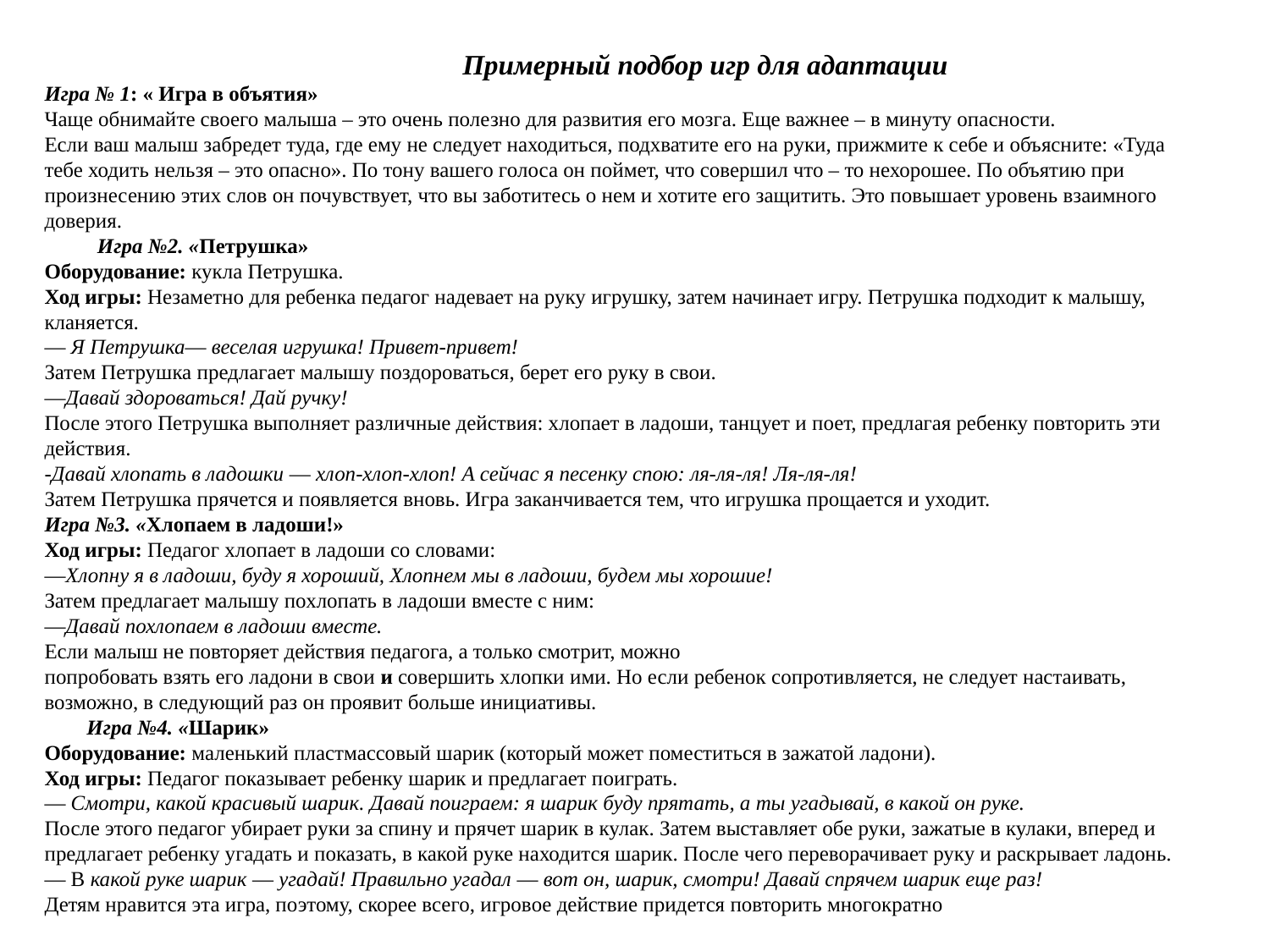

# Примерный подбор игр для адаптации Игра № 1: « Игра в объятия» Чаще обнимайте своего малыша – это очень полезно для развития его мозга. Еще важнее – в минуту опасности. Если ваш малыш забредет туда, где ему не следует находиться, подхватите его на руки, прижмите к себе и объясните: «Туда тебе ходить нельзя – это опасно». По тону вашего голоса он поймет, что совершил что – то нехорошее. По объятию при произнесению этих слов он почувствует, что вы заботитесь о нем и хотите его защитить. Это повышает уровень взаимного доверия.                                                                                                                                                                                                                       Игра №2. «Петрушка» Оборудование: кукла Петрушка. Ход игры: Незаметно для ребенка педагог надевает на руку игрушку, затем начинает игру. Петрушка подходит к малышу, кланяется. — Я Петрушка— веселая игрушка! Привет-привет! Затем Петрушка предлагает малышу поздороваться, берет его руку в свои. —Давай здороваться! Дай ручку! После этого Петрушка выполняет различные действия: хлопает в ладоши, танцует и поет, предлагая ребенку повторить эти действия. -Давай хлопать в ладошки — хлоп-хлоп-хлоп! А сейчас я песенку спою: ля-ля-ля! Ля-ля-ля! Затем Петрушка прячется и появляется вновь. Игра заканчивается тем, что игрушка прощается и уходит. Игра №3. «Хлопаем в ладоши!» Ход игры: Педагог хлопает в ладоши со словами: —Хлопну я в ладоши, буду я хороший, Хлопнем мы в ладоши, будем мы хорошие! Затем предлагает малышу похлопать в ладоши вместе с ним: —Давай похлопаем в ладоши вместе. Если малыш не повторяет действия педагога, а только смотрит, можно попробовать взять его ладони в свои и совершить хлопки ими. Но если ребенок сопротивляется, не следует настаивать, возможно, в следующий раз он проявит больше инициативы.                                                                                                                           Игра №4. «Шарик» Оборудование: маленький пластмассовый шарик (который может поместиться в зажатой ладони). Ход игры: Педагог показывает ребенку шарик и предлагает поиграть. — Смотри, какой красивый шарик. Давай поиграем: я шарик буду прятать, а ты угадывай, в какой он руке. После этого педагог убирает руки за спину и прячет шарик в кулак. Затем выставляет обе руки, зажатые в кулаки, вперед и предлагает ребенку угадать и показать, в какой руке находится шарик. После чего переворачивает руку и раскрывает ладонь. — В какой руке шарик — угадай! Правильно угадал — вот он, шарик, смотри! Давай спрячем шарик еще раз! Детям нравится эта игра, поэтому, скорее всего, игровое действие придется повторить многократно